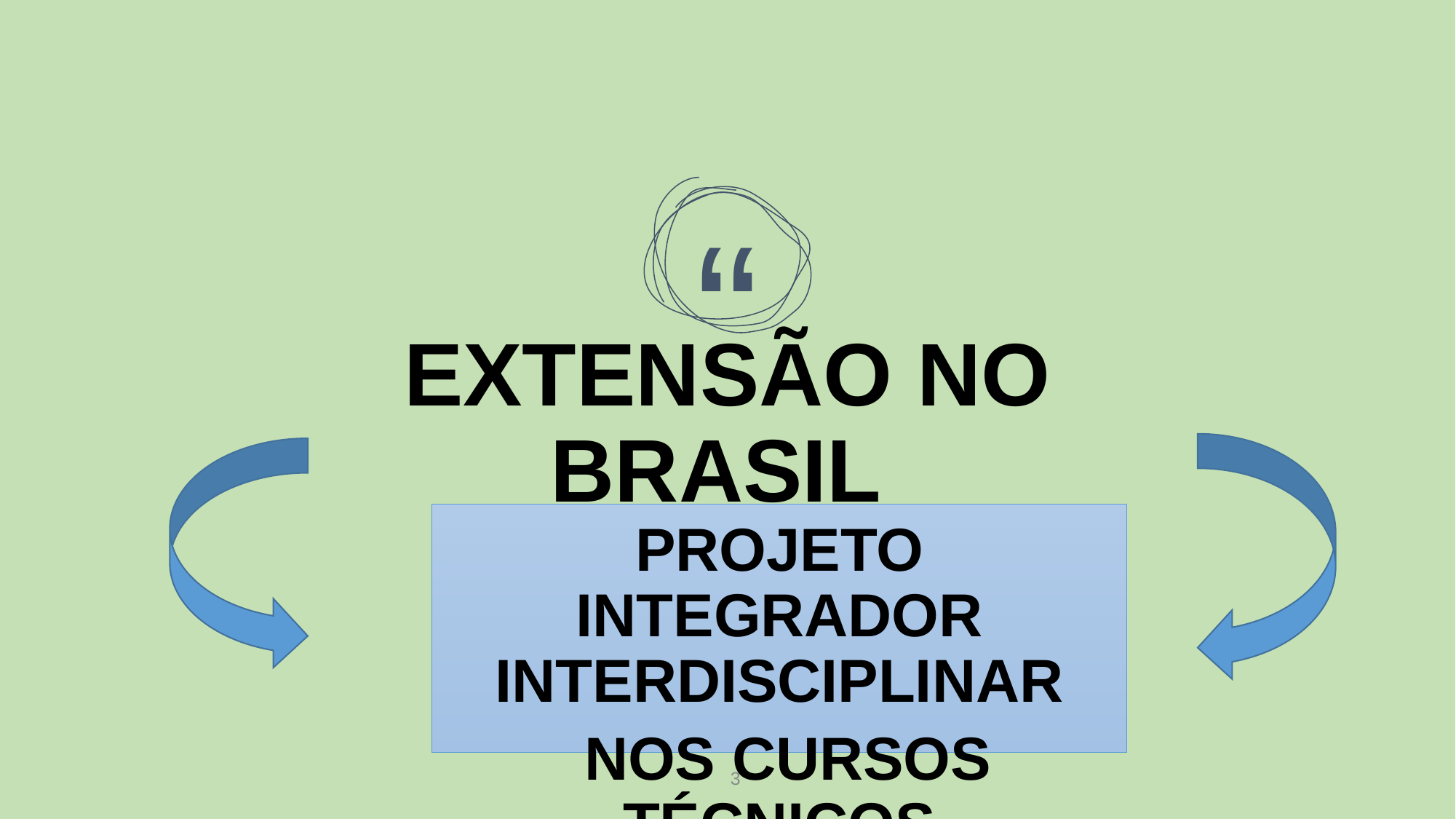

EXTENSÃO NO BRASIL

PROJETO INTEGRADOR INTERDISCIPLINAR
 NOS CURSOS TÉCNICOS
3